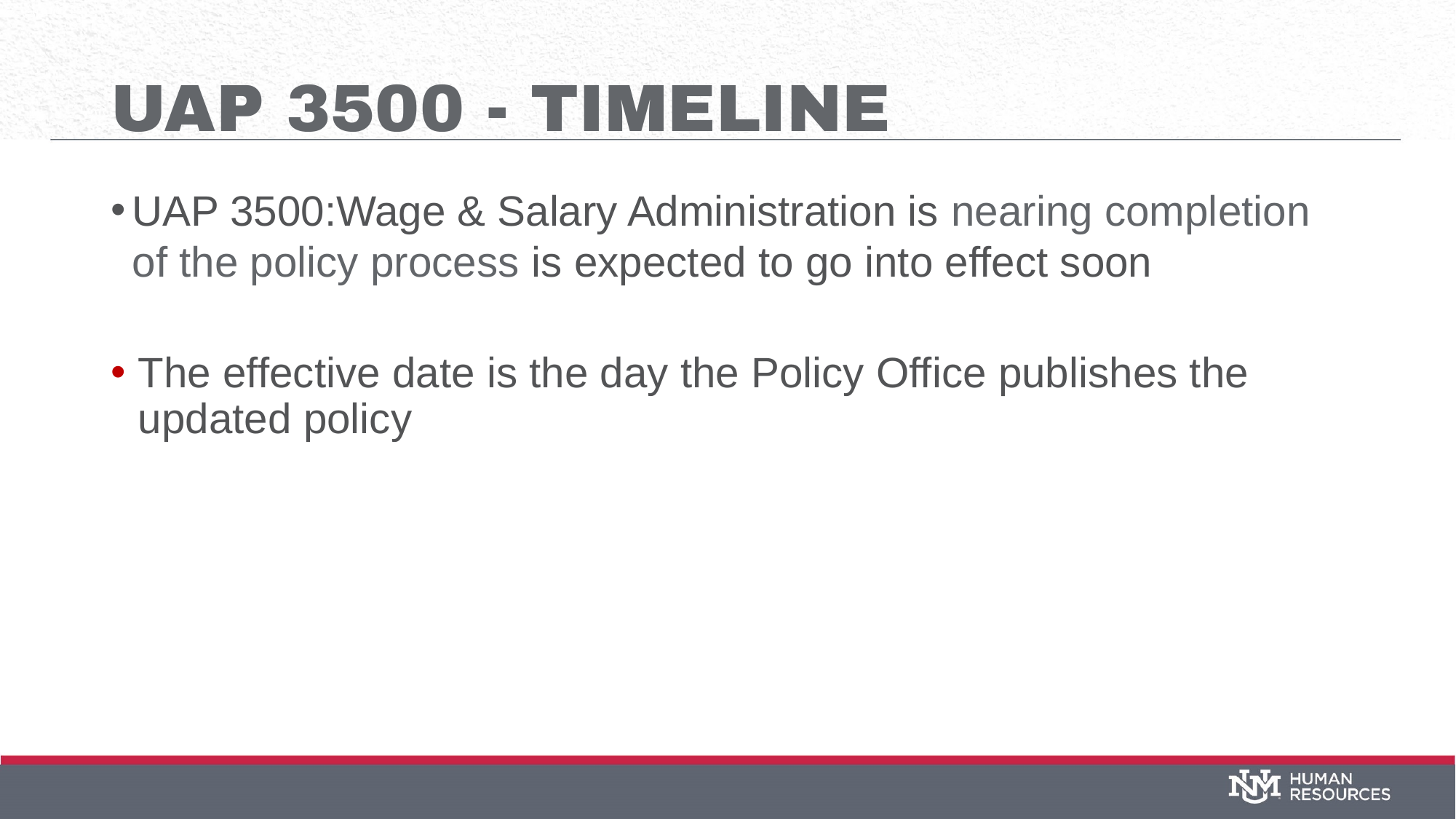

# UAP 3500 - TimeLine
UAP 3500:Wage & Salary Administration is nearing completion of the policy process is expected to go into effect soon

The effective date is the day the Policy Office publishes the updated policy